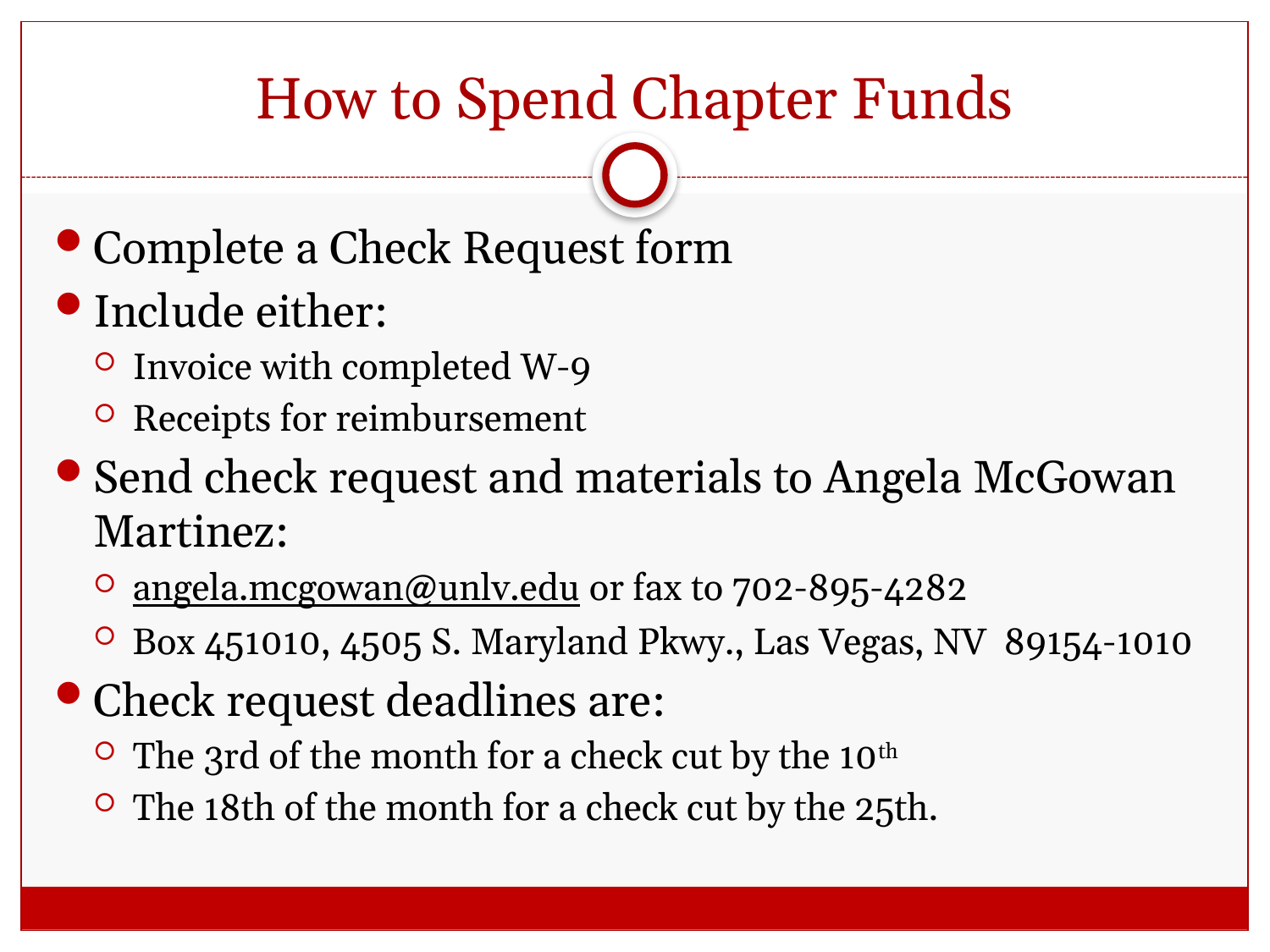

# How to Spend Chapter Funds
Complete a Check Request form
Include either:
Invoice with completed W-9
Receipts for reimbursement
Send check request and materials to Angela McGowan Martinez:
angela.mcgowan@unlv.edu or fax to 702-895-4282
Box 451010, 4505 S. Maryland Pkwy., Las Vegas, NV  89154-1010
Check request deadlines are:
The 3rd of the month for a check cut by the 10th
The 18th of the month for a check cut by the 25th.